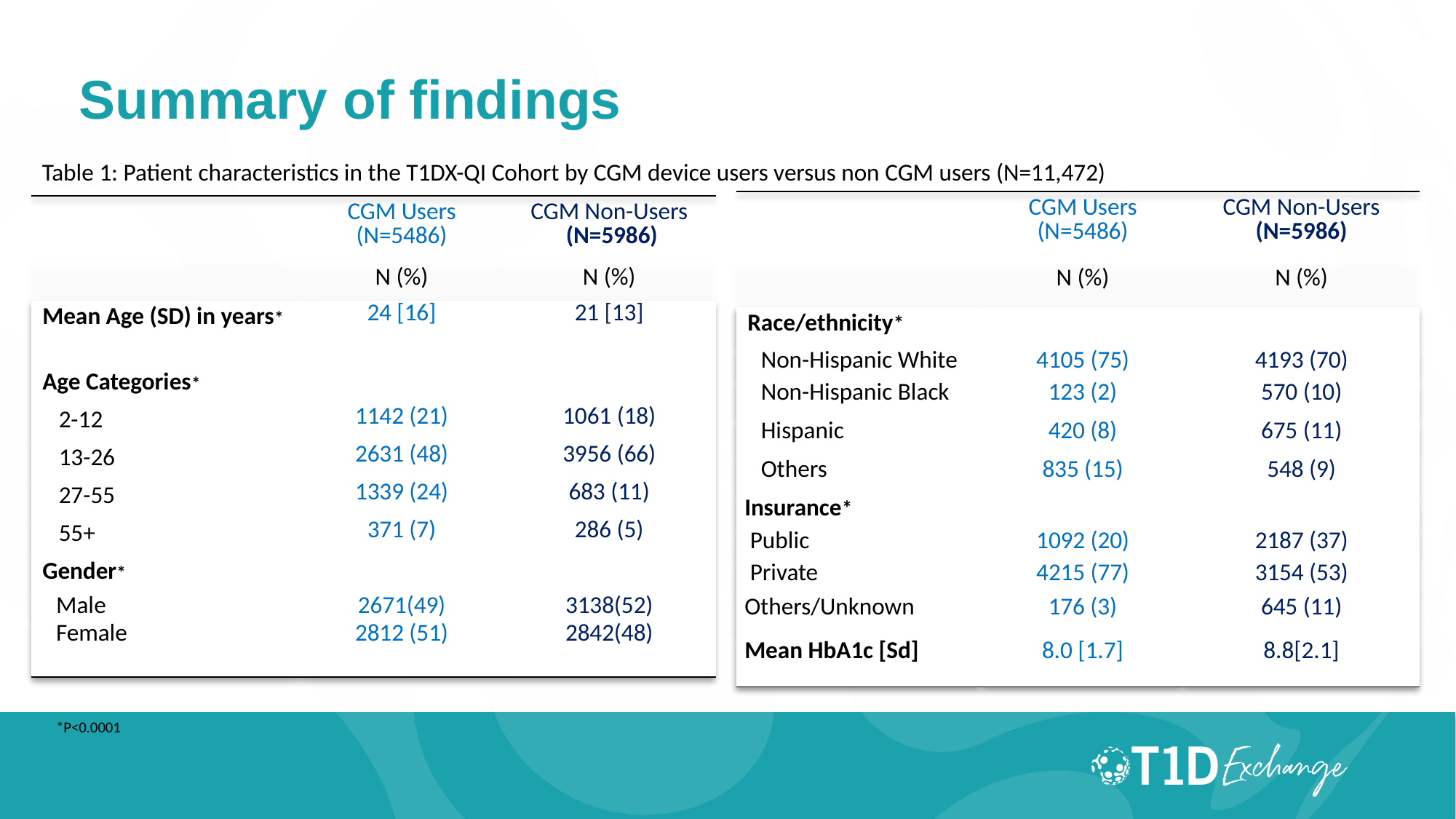

# Summary of findings
Table 1: Patient characteristics in the T1DX-QI Cohort by CGM device users versus non CGM users (N=11,472)
|  | CGM Users (N=5486) | CGM Non-Users (N=5986) |
| --- | --- | --- |
|  | N (%) | N (%) |
| Race/ethnicity\* |  |  |
| Non-Hispanic White | 4105 (75) | 4193 (70) |
| Non-Hispanic Black | 123 (2) | 570 (10) |
| Hispanic | 420 (8) | 675 (11) |
| Others | 835 (15) | 548 (9) |
| Insurance\* |  |  |
| Public | 1092 (20) | 2187 (37) |
| Private | 4215 (77) | 3154 (53) |
| Others/Unknown | 176 (3) | 645 (11) |
| Mean HbA1c [Sd] | 8.0 [1.7] | 8.8[2.1] |
|  | CGM Users (N=5486) | CGM Non-Users (N=5986) |
| --- | --- | --- |
|  | N (%) | N (%) |
| Mean Age (SD) in years\* | 24 [16] | 21 [13] |
| Age Categories\* |  |  |
| 2-12 | 1142 (21) | 1061 (18) |
| 13-26 | 2631 (48) | 3956 (66) |
| 27-55 | 1339 (24) | 683 (11) |
| 55+ | 371 (7) | 286 (5) |
| Gender\* |  |  |
| Male | 2671(49) | 3138(52) |
| Female | 2812 (51) | 2842(48) |
*P<0.0001